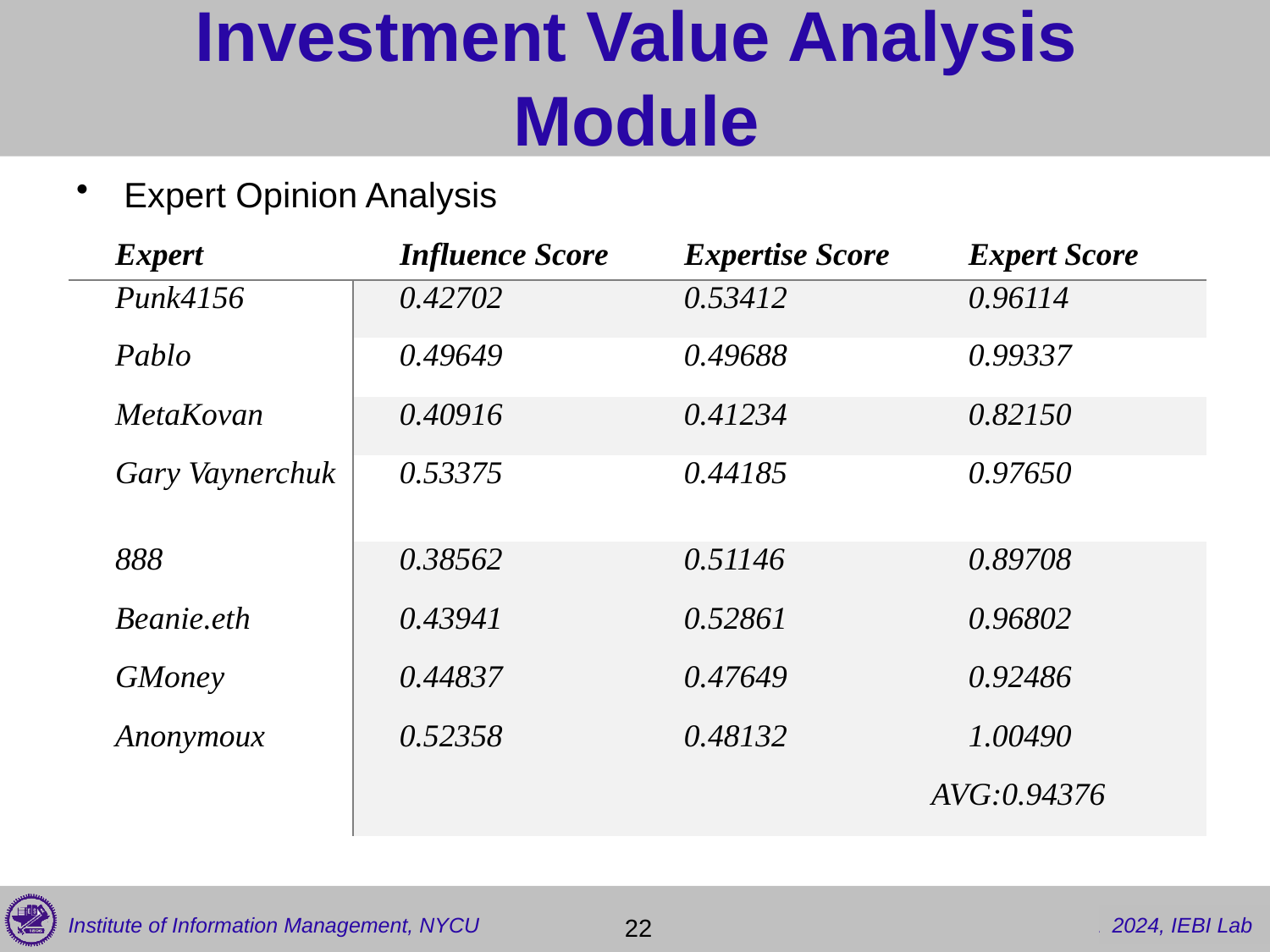

# Investment Value Analysis Module
Expert Opinion Analysis
| Expert | Influence Score | Expertise Score | Expert Score |
| --- | --- | --- | --- |
| Punk4156 | 0.42702 | 0.53412 | 0.96114 |
| Pablo | 0.49649 | 0.49688 | 0.99337 |
| MetaKovan | 0.40916 | 0.41234 | 0.82150 |
| Gary Vaynerchuk | 0.53375 | 0.44185 | 0.97650 |
| 888 | 0.38562 | 0.51146 | 0.89708 |
| Beanie.eth | 0.43941 | 0.52861 | 0.96802 |
| GMoney | 0.44837 | 0.47649 | 0.92486 |
| Anonymoux | 0.52358 | 0.48132 | 1.00490 |
|  |  |  | AVG:0.94376 |
   22